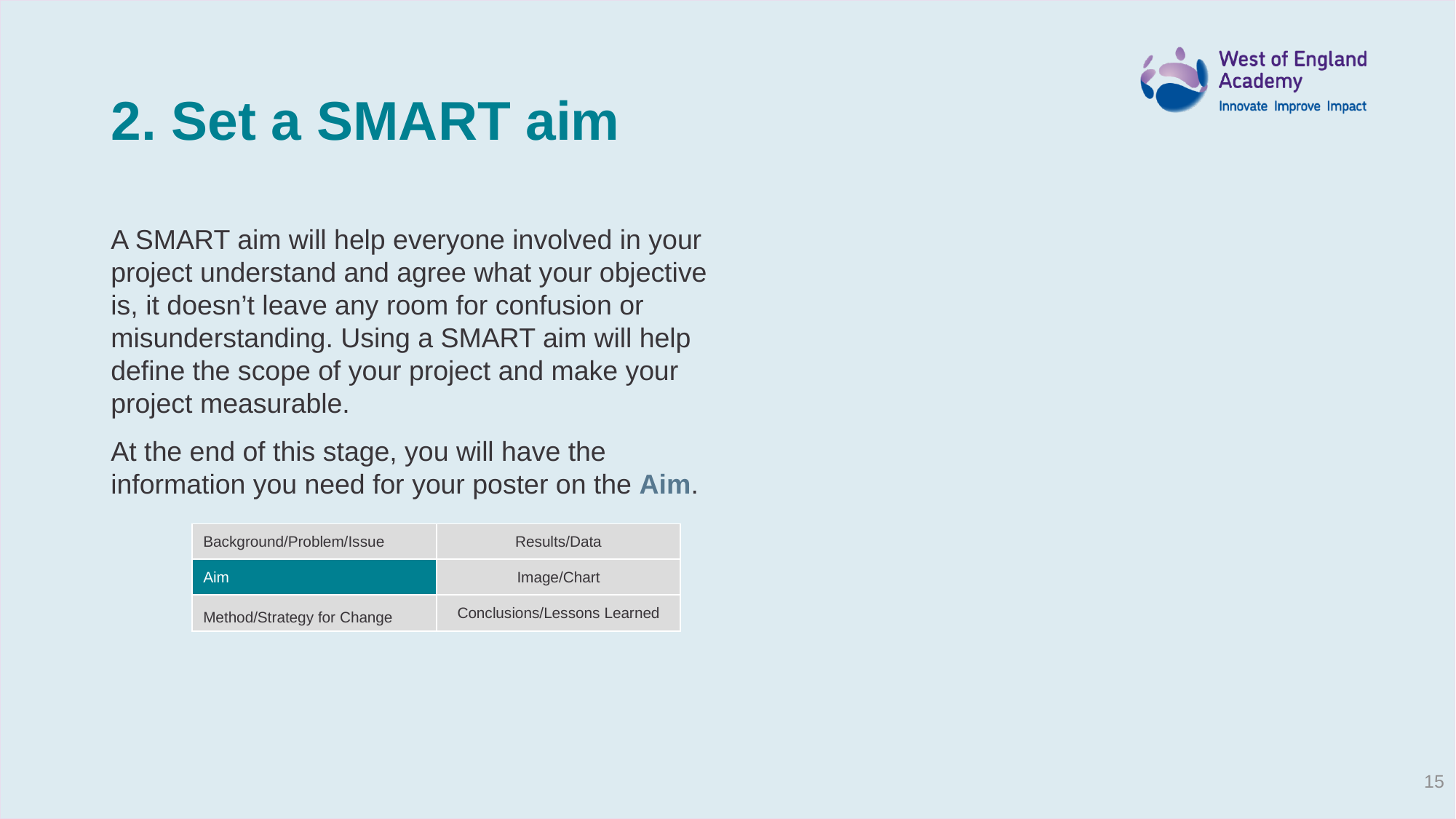

# 2. Set a SMART aim
A SMART aim will help everyone involved in your project understand and agree what your objective is, it doesn’t leave any room for confusion or misunderstanding. Using a SMART aim will help define the scope of your project and make your project measurable.
At the end of this stage, you will have the information you need for your poster on the Aim.
| Background/Problem/Issue | Results/Data |
| --- | --- |
| Aim | Image/Chart |
| Method/Strategy for Change | Conclusions/Lessons Learned |
15